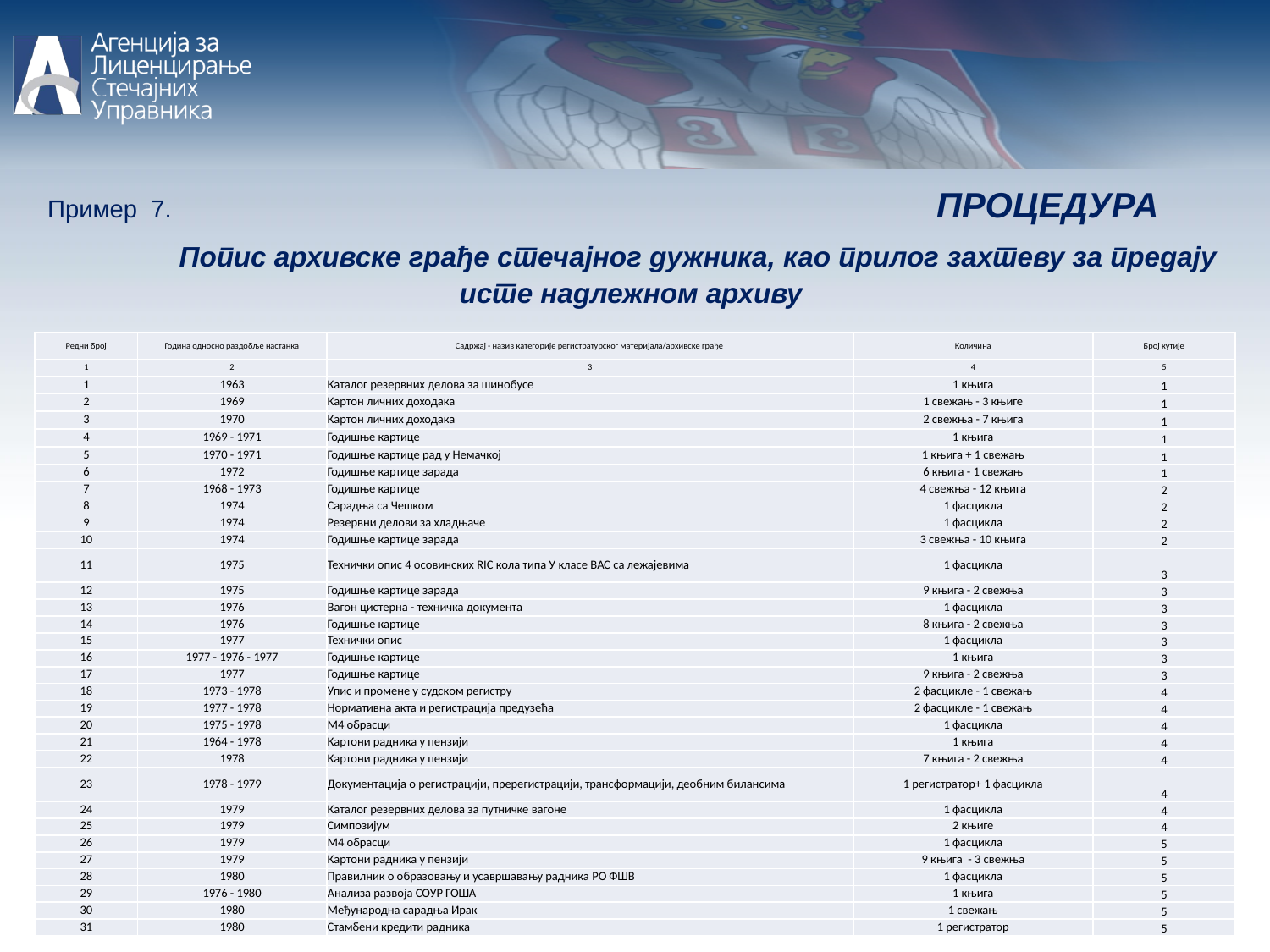

Пример  7.							ПРОЦЕДУРА
	Попис архивске грађе стечајног дужника, као прилог захтеву за предају исте надлежном архиву

| Редни број | Година односно раздобље настанка | Садржај - назив категорије регистратурског материјала/архивске грађе | Количина | Број кутије |
| --- | --- | --- | --- | --- |
| 1 | 2 | 3 | 4 | 5 |
| 1 | 1963 | Каталог резервних делова за шинобусе | 1 књига | 1 |
| 2 | 1969 | Картон личних доходака | 1 свежањ - 3 књиге | 1 |
| 3 | 1970 | Картон личних доходака | 2 свежња - 7 књига | 1 |
| 4 | 1969 - 1971 | Годишње картице | 1 књига | 1 |
| 5 | 1970 - 1971 | Годишње картице рад у Немачкој | 1 књига + 1 свежањ | 1 |
| 6 | 1972 | Годишње картице зарада | 6 књига - 1 свежањ | 1 |
| 7 | 1968 - 1973 | Годишње картице | 4 свежња - 12 књига | 2 |
| 8 | 1974 | Сарадња са Чешком | 1 фасцикла | 2 |
| 9 | 1974 | Резервни делови за хладњаче | 1 фасцикла | 2 |
| 10 | 1974 | Годишње картице зарада | 3 свежња - 10 књига | 2 |
| 11 | 1975 | Технички опис 4 осовинских RIC кола типа У класе ВАС са лежајевима | 1 фасцикла | 3 |
| 12 | 1975 | Годишње картице зарада | 9 књига - 2 свежња | 3 |
| 13 | 1976 | Вагон цистерна - техничка документа | 1 фасцикла | 3 |
| 14 | 1976 | Годишње картице | 8 књига - 2 свежња | 3 |
| 15 | 1977 | Технички опис | 1 фасцикла | 3 |
| 16 | 1977 - 1976 - 1977 | Годишње картице | 1 књига | 3 |
| 17 | 1977 | Годишње картице | 9 књига - 2 свежња | 3 |
| 18 | 1973 - 1978 | Упис и промене у судском регистру | 2 фасцикле - 1 свежањ | 4 |
| 19 | 1977 - 1978 | Нормативна акта и регистрација предузећа | 2 фасцикле - 1 свежањ | 4 |
| 20 | 1975 - 1978 | М4 обрасци | 1 фасцикла | 4 |
| 21 | 1964 - 1978 | Картони радника у пензији | 1 књига | 4 |
| 22 | 1978 | Картони радника у пензији | 7 књига - 2 свежња | 4 |
| 23 | 1978 - 1979 | Документација о регистрацији, пререгистрацији, трансформацији, деобним билансима | 1 регистратор+ 1 фасцикла | 4 |
| 24 | 1979 | Каталог резервних делова за путничке вагоне | 1 фасцикла | 4 |
| 25 | 1979 | Симпозијум | 2 књиге | 4 |
| 26 | 1979 | М4 обрасци | 1 фасцикла | 5 |
| 27 | 1979 | Картони радника у пензији | 9 књига - 3 свежња | 5 |
| 28 | 1980 | Правилник о образовању и усавршавању радника РО ФШВ | 1 фасцикла | 5 |
| 29 | 1976 - 1980 | Анализа развоја СОУР ГОША | 1 књига | 5 |
| 30 | 1980 | Међународна сарадња Ирак | 1 свежањ | 5 |
| 31 | 1980 | Стамбени кредити радника | 1 регистратор | 5 |